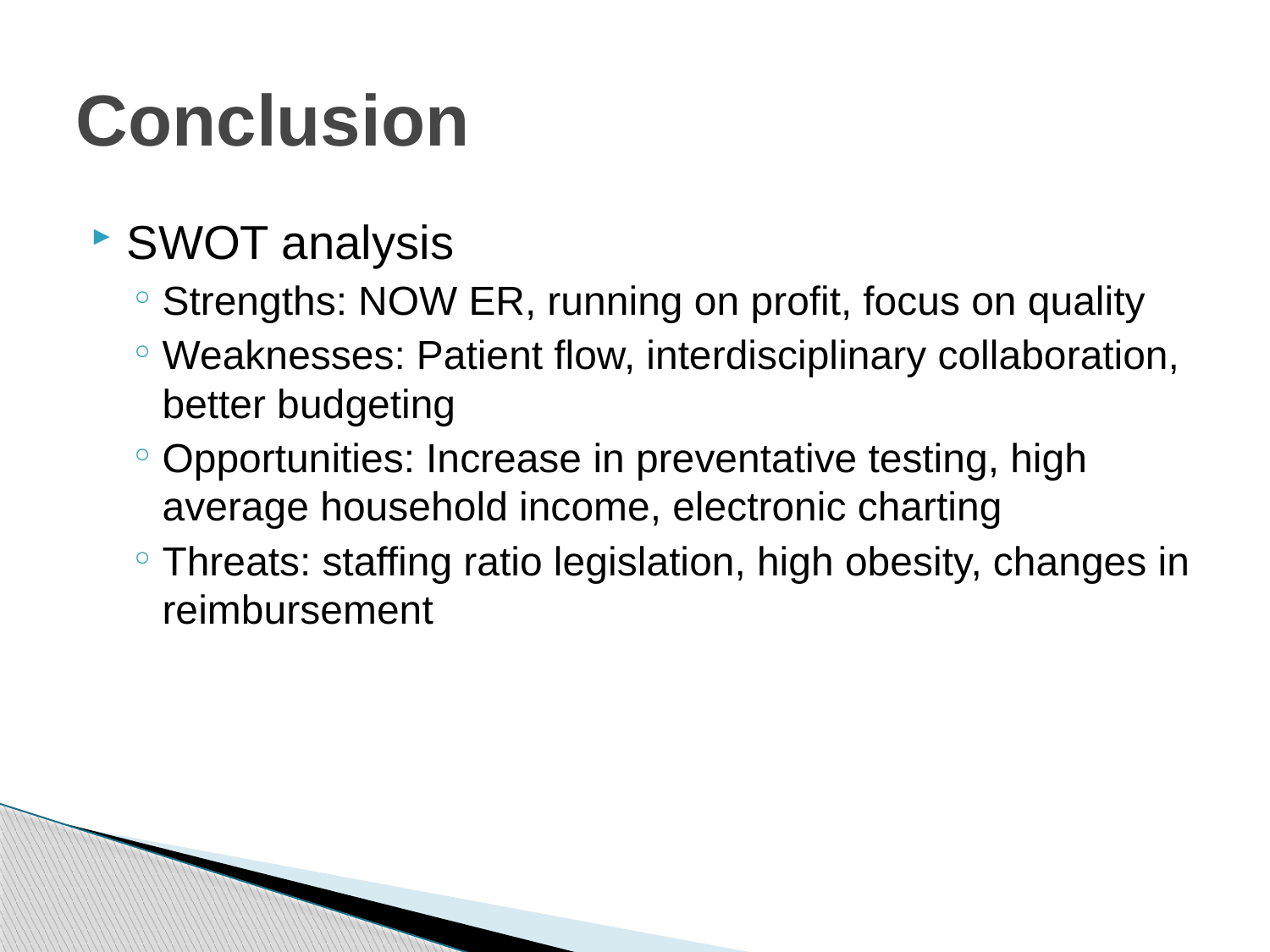

# Conclusion
SWOT analysis
Strengths: NOW ER, running on profit, focus on quality
Weaknesses: Patient flow, interdisciplinary collaboration, better budgeting
Opportunities: Increase in preventative testing, high average household income, electronic charting
Threats: staffing ratio legislation, high obesity, changes in reimbursement